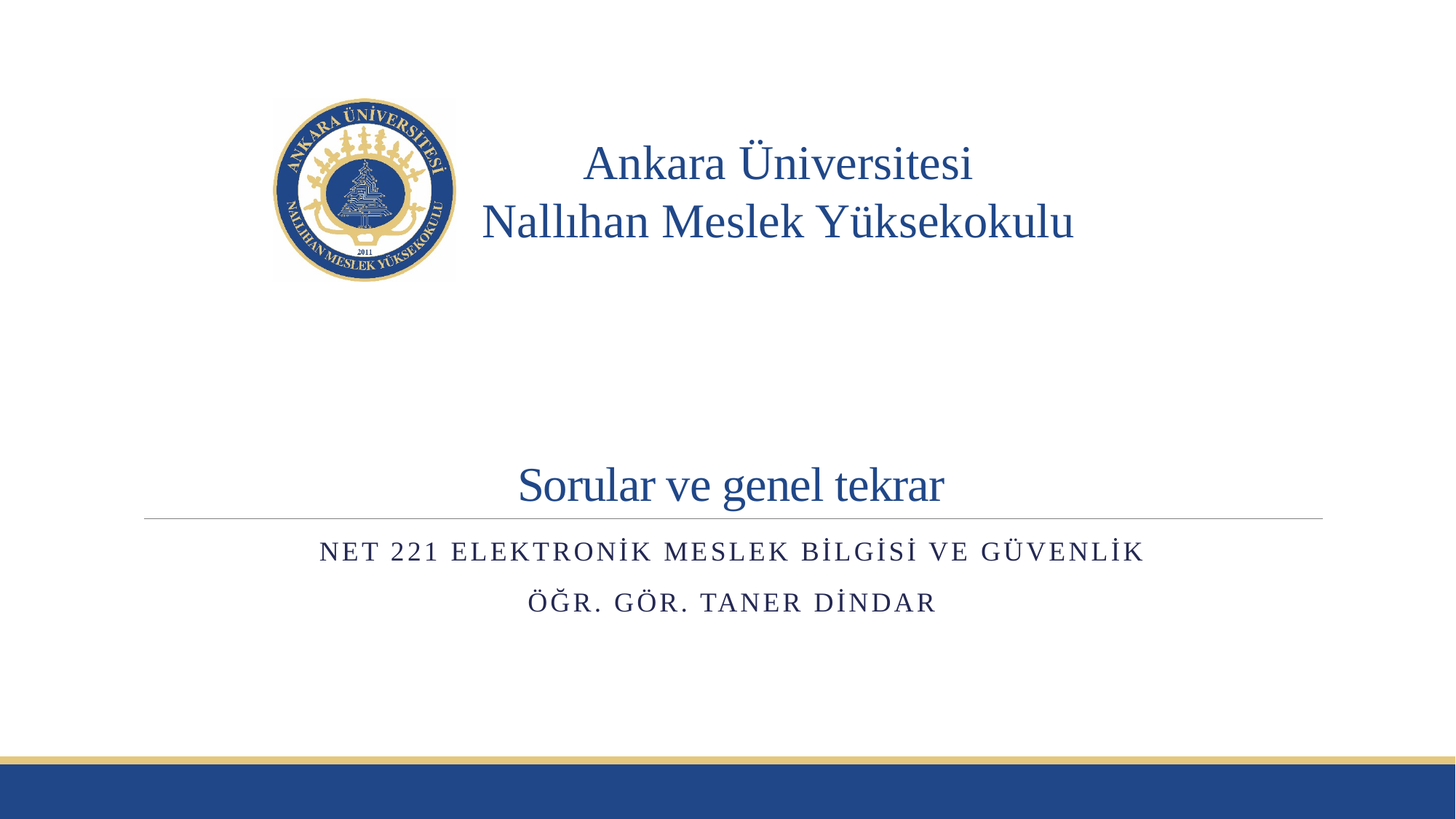

# Sorular ve genel tekrar
NET 221 ELEKTRONİK MESLEK BİLGİSİ VE GÜVENLİK
Öğr. Gör. Taner DİNDAR